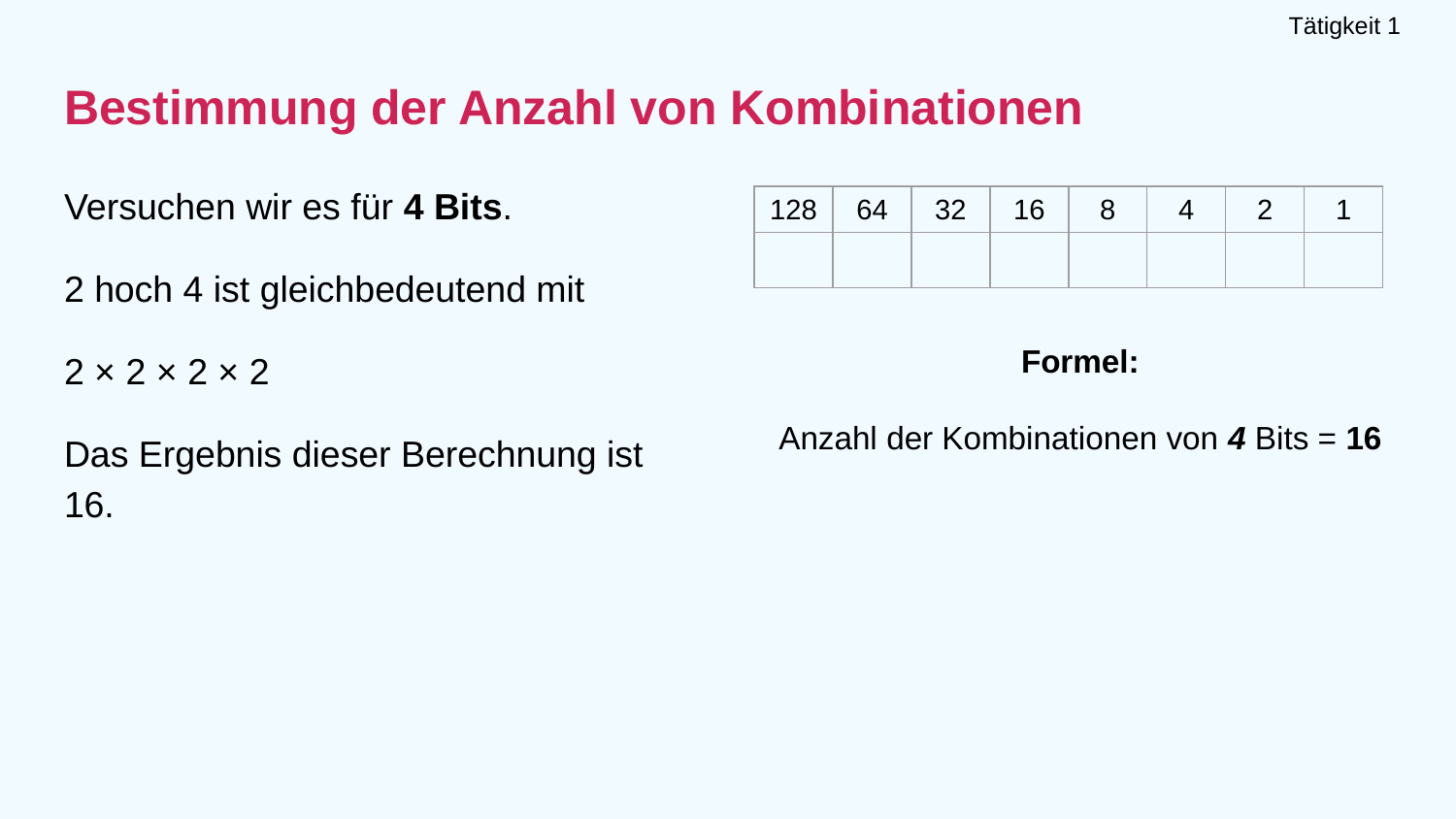

Tätigkeit 1
# Bestimmung der Anzahl von Kombinationen

Formel:
Anzahl der Kombinationen von 4 Bits = 16
Versuchen wir es für 4 Bits.
2 hoch 4 ist gleichbedeutend mit
2 × 2 × 2 × 2
Das Ergebnis dieser Berechnung ist 16.

| 128 | 64 | 32 | 16 | 8 | 4 | 2 | 1 |
| --- | --- | --- | --- | --- | --- | --- | --- |
|  |  |  |  |  |  |  |  |